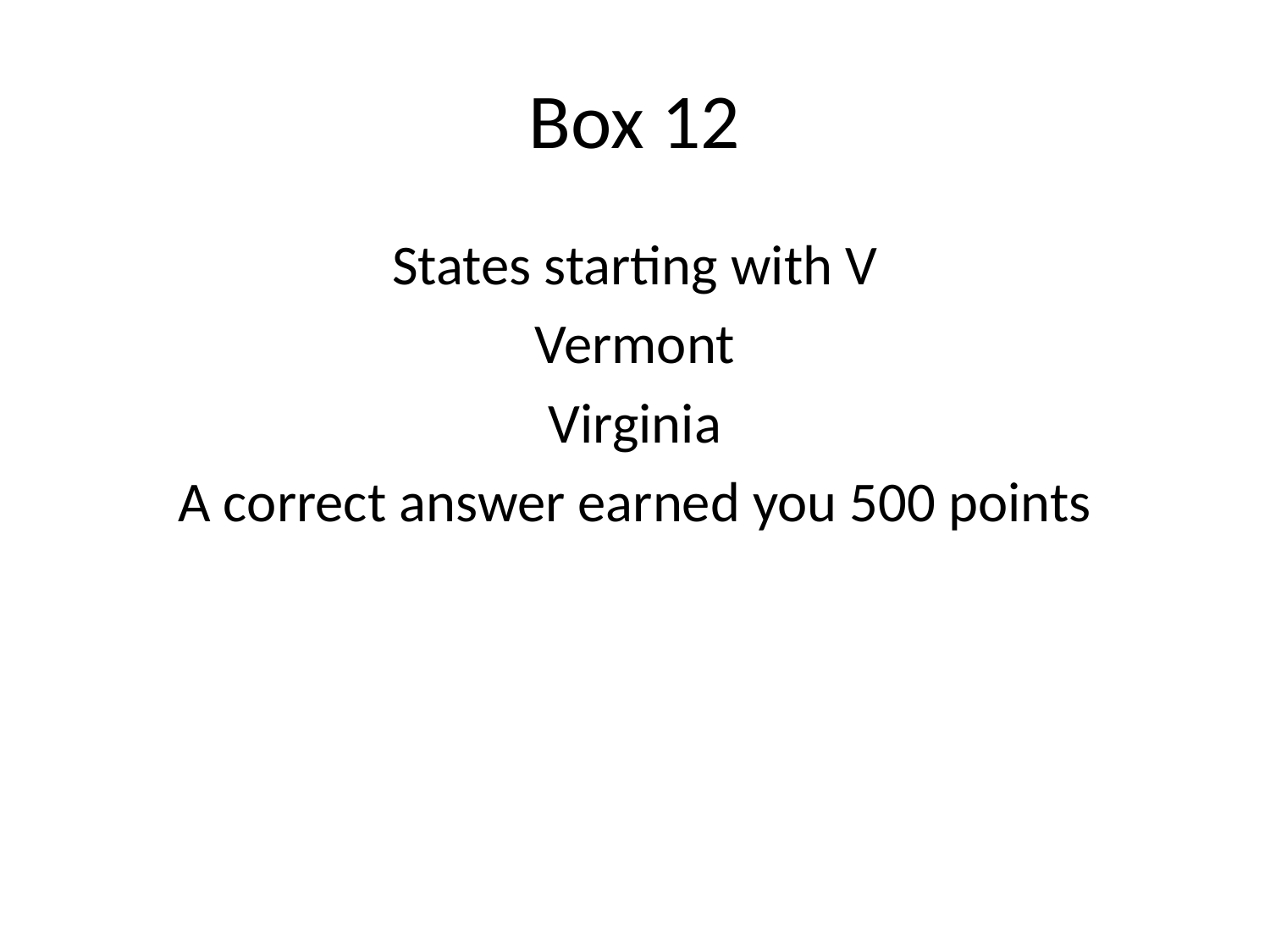

# Box 12
States starting with V
Vermont
Virginia
A correct answer earned you 500 points